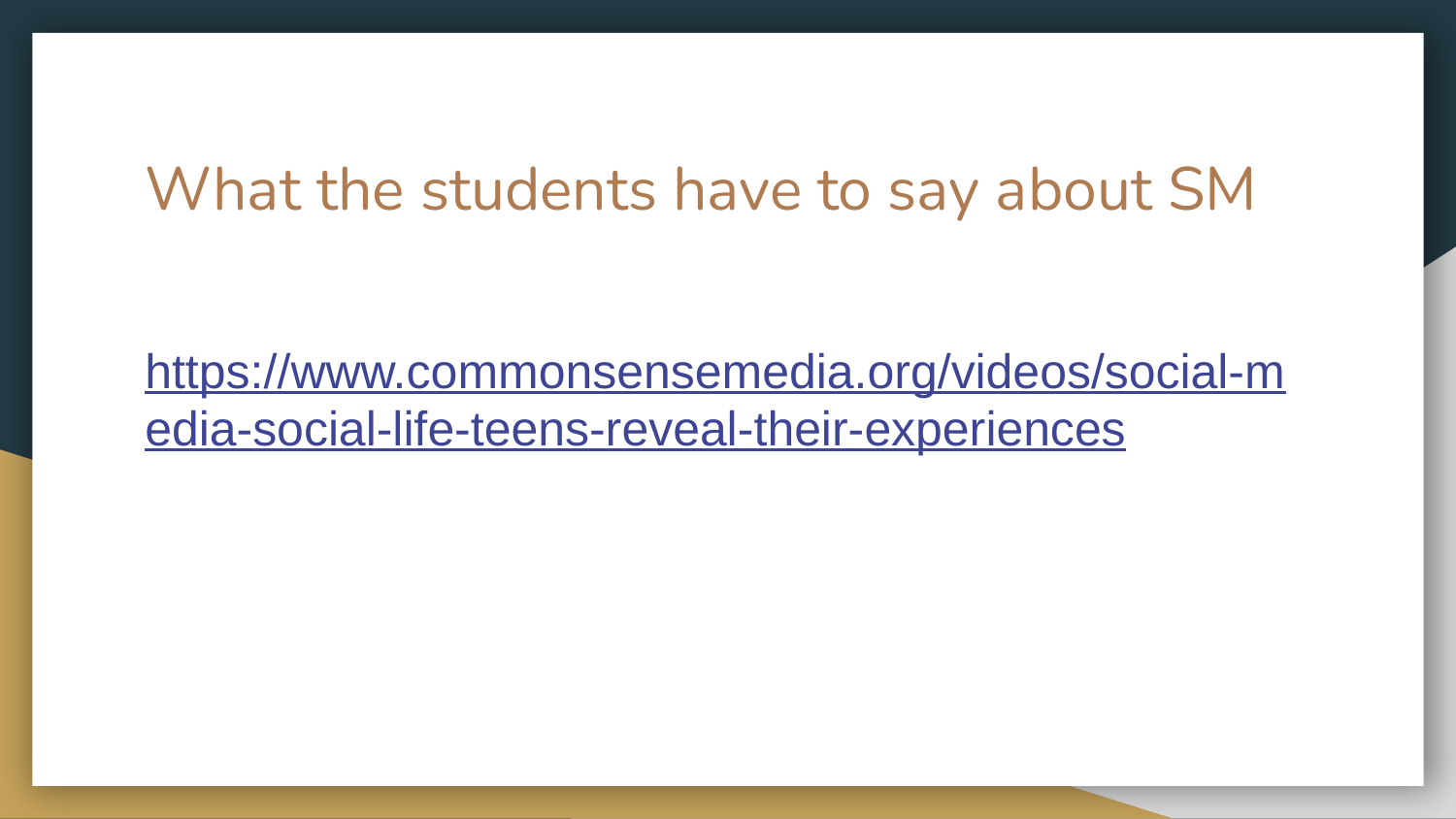

# What the students have to say about SM
https://www.commonsensemedia.org/videos/social-media-social-life-teens-reveal-their-experiences